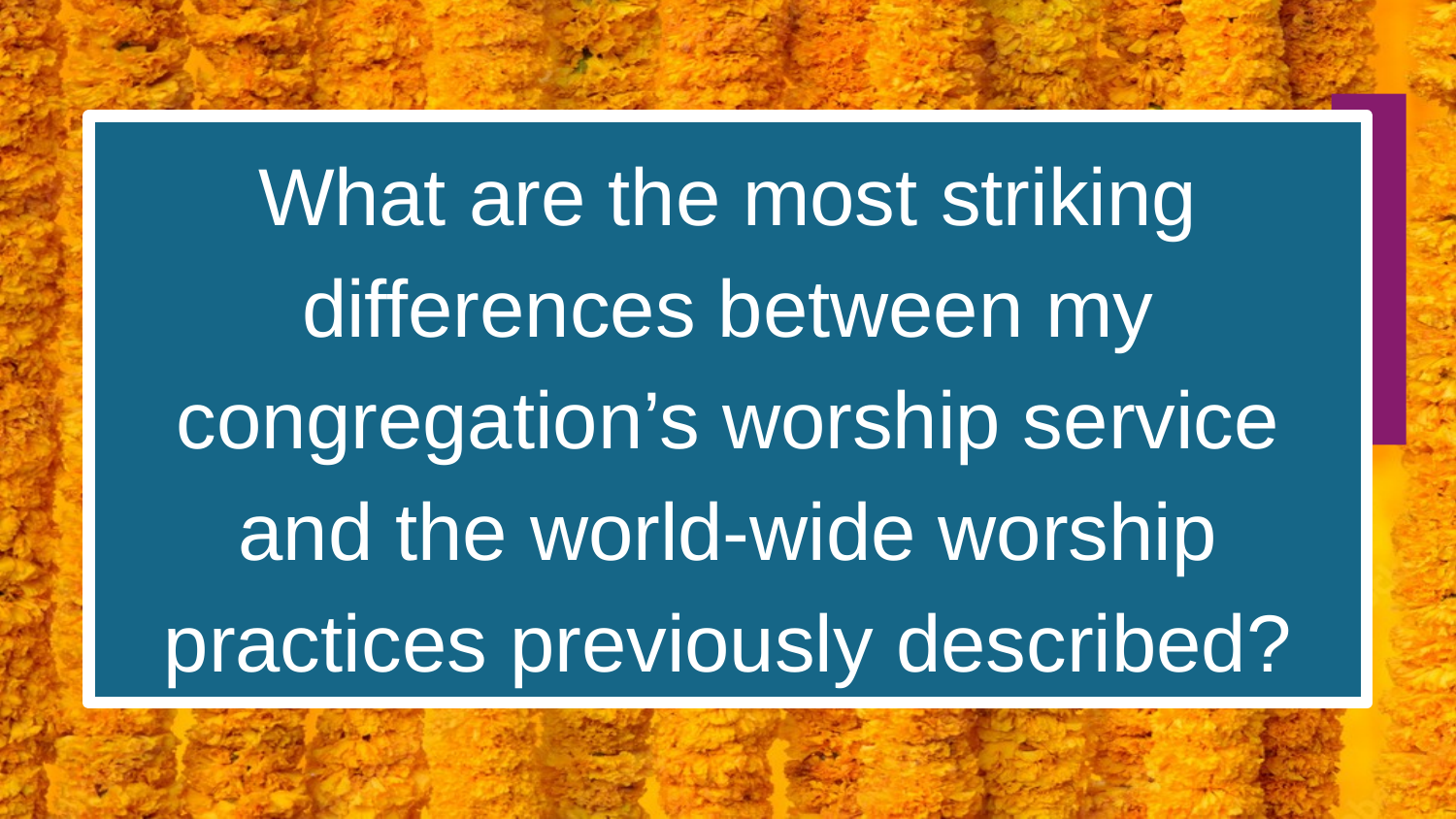

What are the most striking differences between my congregation’s worship service and the world-wide worship practices previously described?
#